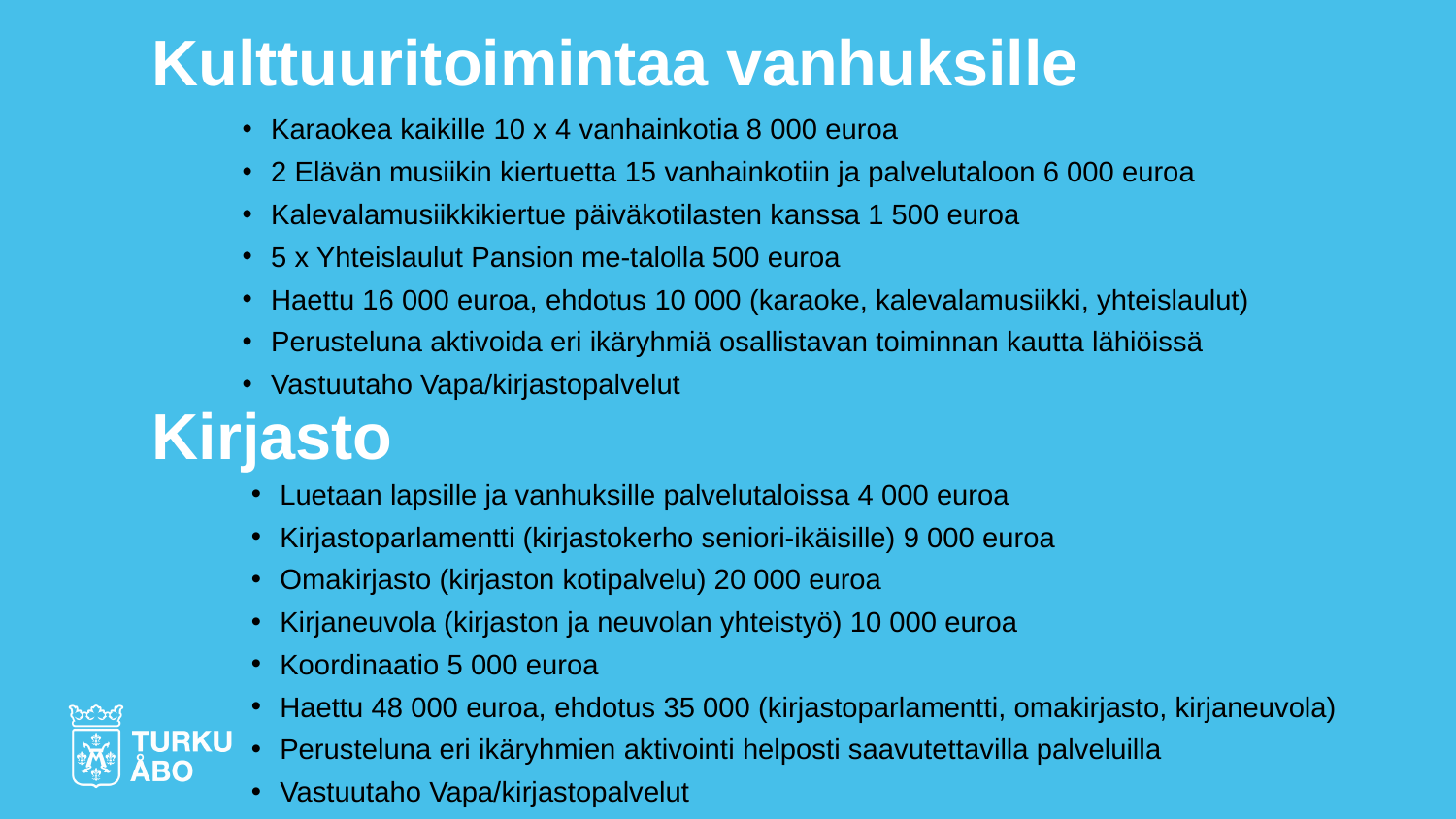

Kulttuuritoimintaa vanhuksille
Karaokea kaikille 10 x 4 vanhainkotia 8 000 euroa
2 Elävän musiikin kiertuetta 15 vanhainkotiin ja palvelutaloon 6 000 euroa
Kalevalamusiikkikiertue päiväkotilasten kanssa 1 500 euroa
5 x Yhteislaulut Pansion me-talolla 500 euroa
Haettu 16 000 euroa, ehdotus 10 000 (karaoke, kalevalamusiikki, yhteislaulut)
Perusteluna aktivoida eri ikäryhmiä osallistavan toiminnan kautta lähiöissä
Vastuutaho Vapa/kirjastopalvelut

# Kirjasto
Luetaan lapsille ja vanhuksille palvelutaloissa 4 000 euroa
Kirjastoparlamentti (kirjastokerho seniori-ikäisille) 9 000 euroa
Omakirjasto (kirjaston kotipalvelu) 20 000 euroa
Kirjaneuvola (kirjaston ja neuvolan yhteistyö) 10 000 euroa
Koordinaatio 5 000 euroa
Haettu 48 000 euroa, ehdotus 35 000 (kirjastoparlamentti, omakirjasto, kirjaneuvola)
Perusteluna eri ikäryhmien aktivointi helposti saavutettavilla palveluilla
Vastuutaho Vapa/kirjastopalvelut